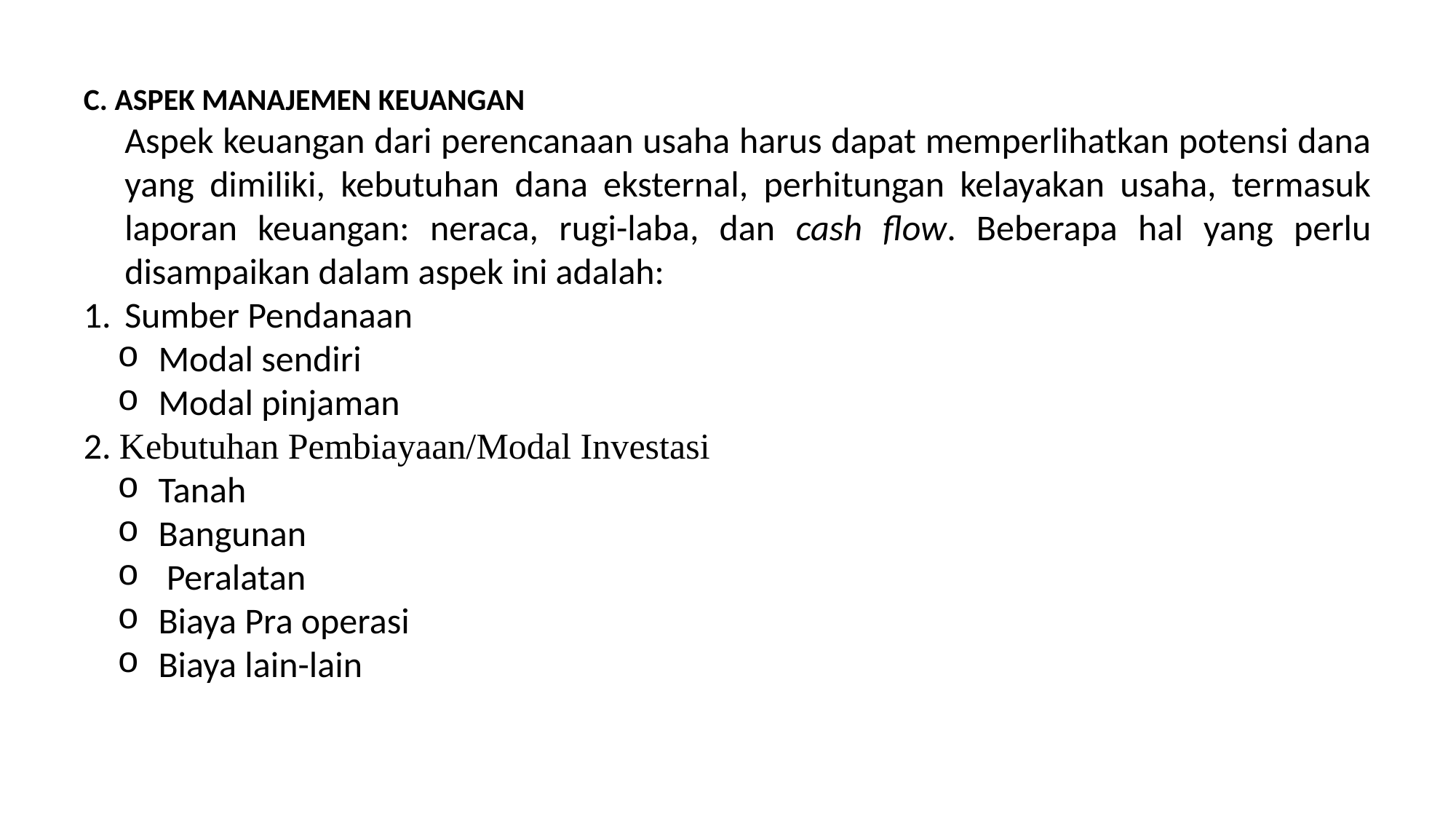

C. ASPEK MANAJEMEN KEUANGAN
Aspek keuangan dari perencanaan usaha harus dapat memperlihatkan potensi dana yang dimiliki, kebutuhan dana eksternal, perhitungan kelayakan usaha, termasuk laporan keuangan: neraca, rugi-laba, dan cash flow. Beberapa hal yang perlu disampaikan dalam aspek ini adalah:
Sumber Pendanaan
Modal sendiri
Modal pinjaman
2. Kebutuhan Pembiayaan/Modal Investasi
Tanah
Bangunan
 Peralatan
Biaya Pra operasi
Biaya lain-lain